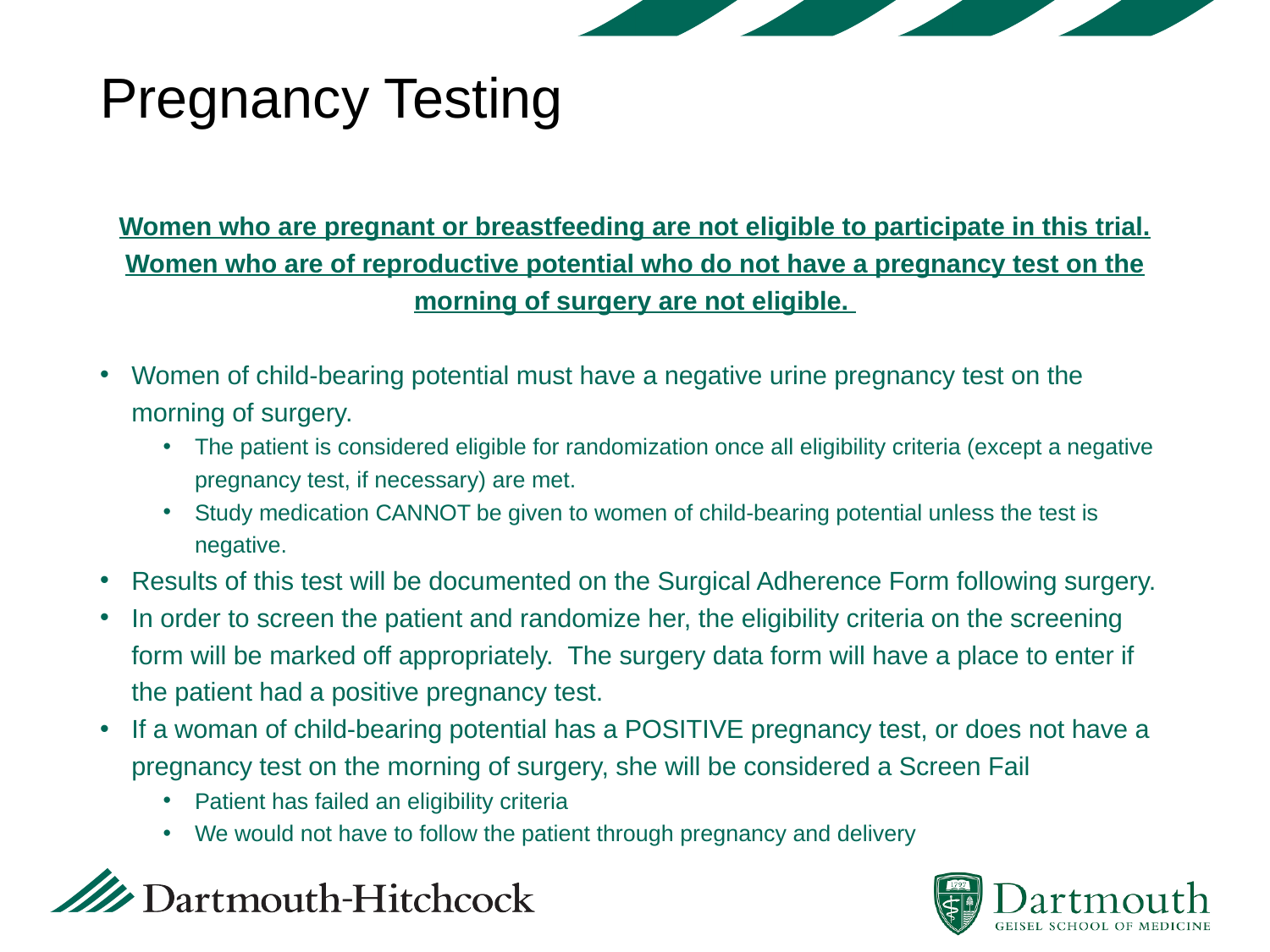

# Pregnancy Testing
Women who are pregnant or breastfeeding are not eligible to participate in this trial.
Women who are of reproductive potential who do not have a pregnancy test on the morning of surgery are not eligible.

Women of child-bearing potential must have a negative urine pregnancy test on the morning of surgery.
The patient is considered eligible for randomization once all eligibility criteria (except a negative pregnancy test, if necessary) are met.
Study medication CANNOT be given to women of child-bearing potential unless the test is negative.
Results of this test will be documented on the Surgical Adherence Form following surgery.
In order to screen the patient and randomize her, the eligibility criteria on the screening form will be marked off appropriately.  The surgery data form will have a place to enter if the patient had a positive pregnancy test.
If a woman of child-bearing potential has a POSITIVE pregnancy test, or does not have a pregnancy test on the morning of surgery, she will be considered a Screen Fail
Patient has failed an eligibility criteria
We would not have to follow the patient through pregnancy and delivery